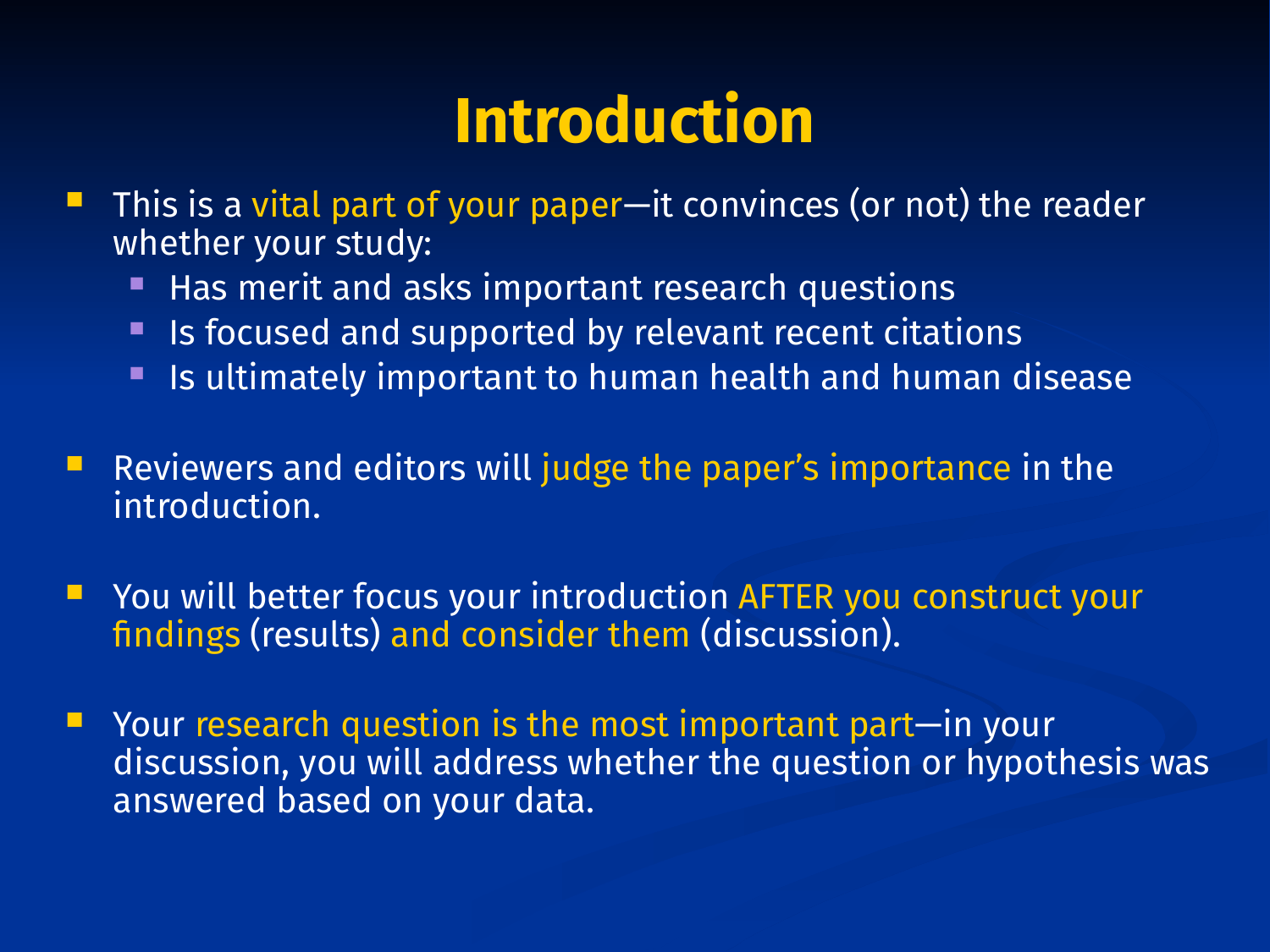

# Introduction
This is a vital part of your paper—it convinces (or not) the reader whether your study:
Has merit and asks important research questions
Is focused and supported by relevant recent citations
Is ultimately important to human health and human disease

Reviewers and editors will judge the paper’s importance in the introduction.

You will better focus your introduction AFTER you construct your findings (results) and consider them (discussion).

Your research question is the most important part—in your discussion, you will address whether the question or hypothesis was answered based on your data.